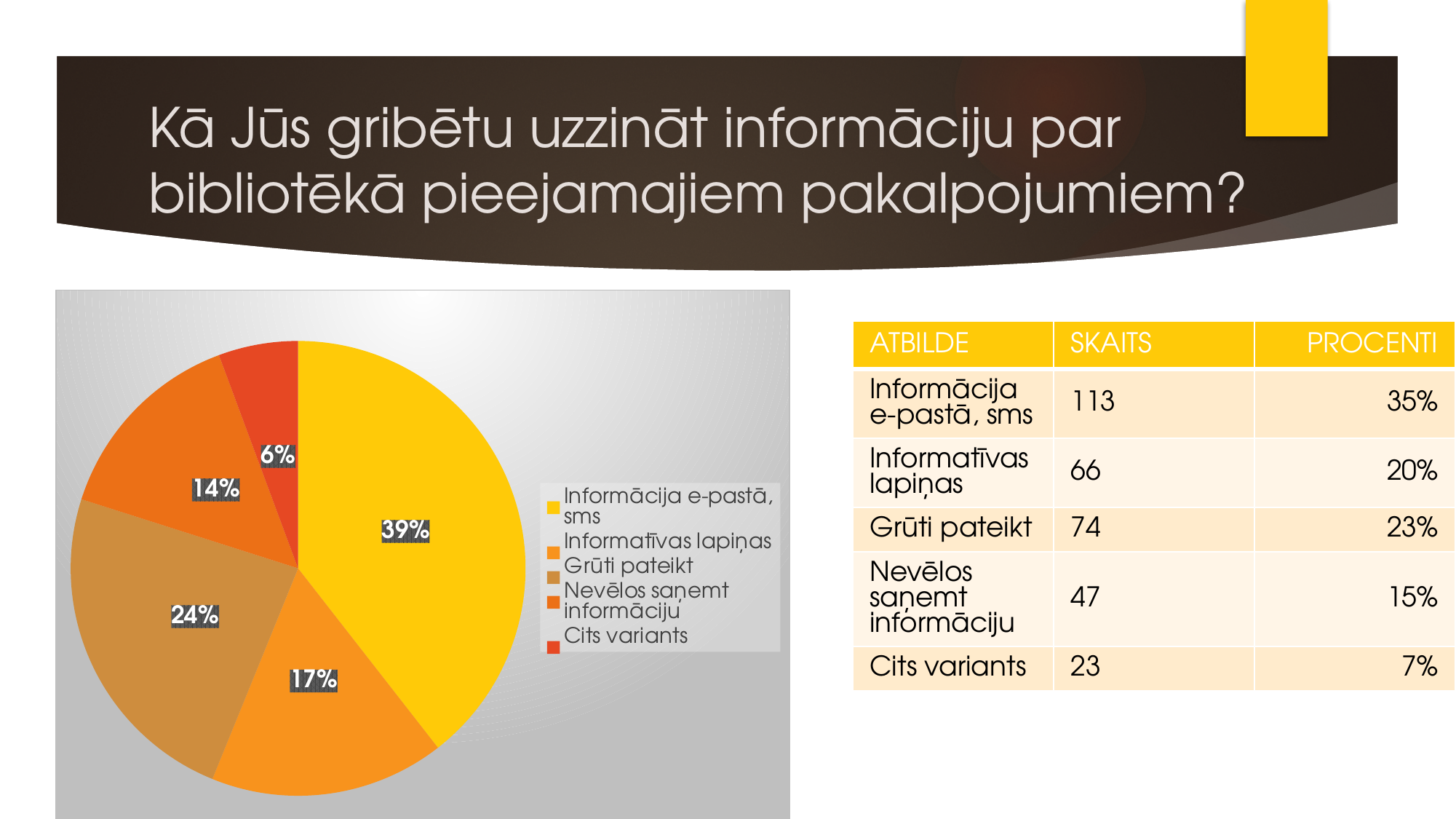

# Kā Jūs gribētu uzzināt informāciju par bibliotēkā pieejamajiem pakalpojumiem?

### Chart

| Category | Kolonna1 |
|---|---|
| Informācija e-pastā, sms | 279.0 |
| Informatīvas lapiņas | 118.0 |
| Grūti pateikt | 168.0 |
| Nevēlos saņemt informāciju | 102.0 |
| Cits variants | 40.0 |
| ATBILDE | SKAITS | PROCENTI |
| --- | --- | --- |
| Informācija e-pastā, sms | 113 | 35% |
| Informatīvas lapiņas | 66 | 20% |
| Grūti pateikt | 74 | 23% |
| Nevēlos saņemt informāciju | 47 | 15% |
| Cits variants | 23 | 7% |